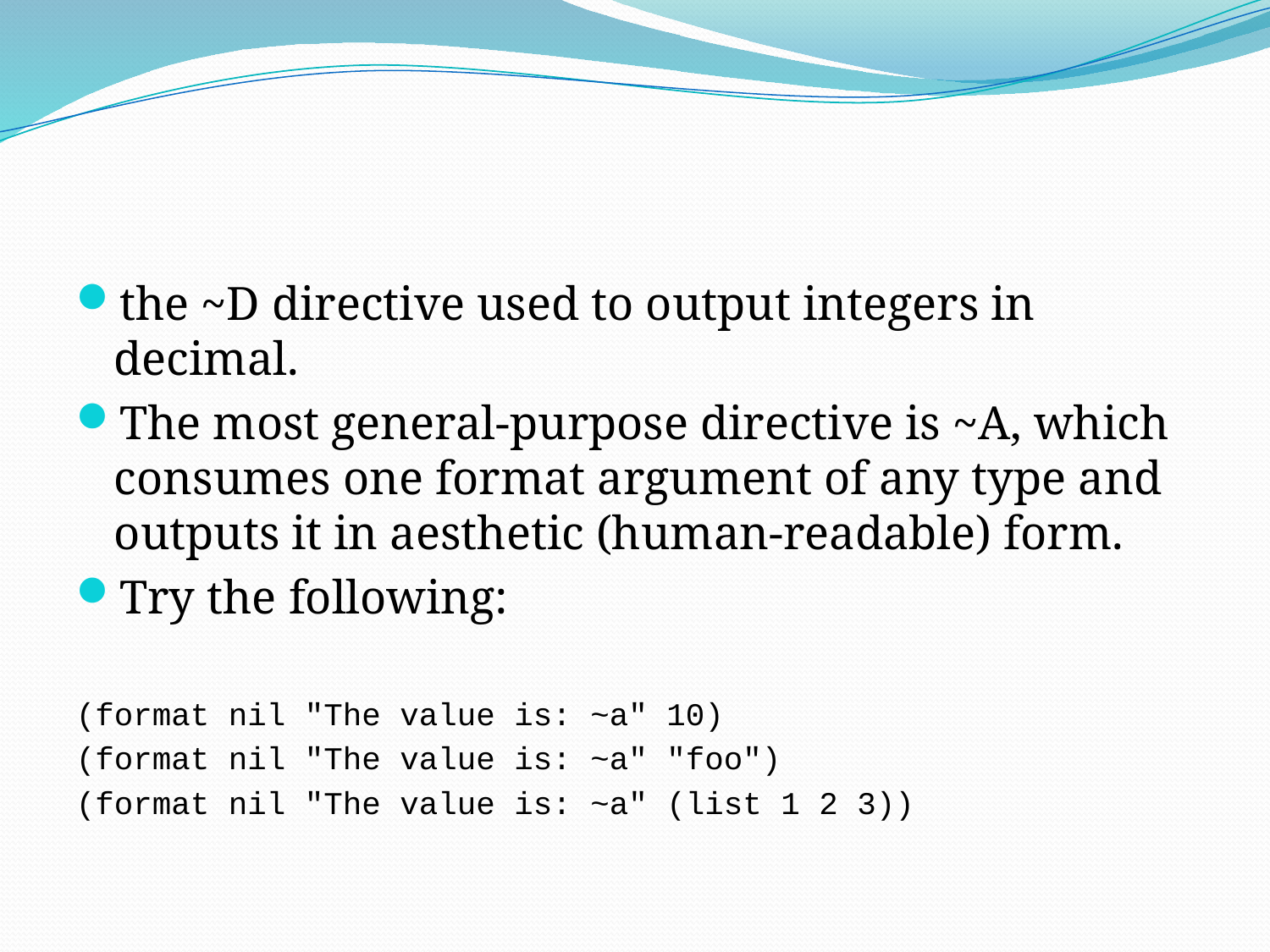

#
the ~D directive used to output integers in decimal.
The most general-purpose directive is ~A, which consumes one format argument of any type and outputs it in aesthetic (human-readable) form.
Try the following:

(format nil "The value is: ~a" 10)
(format nil "The value is: ~a" "foo")
(format nil "The value is: ~a" (list 1 2 3))